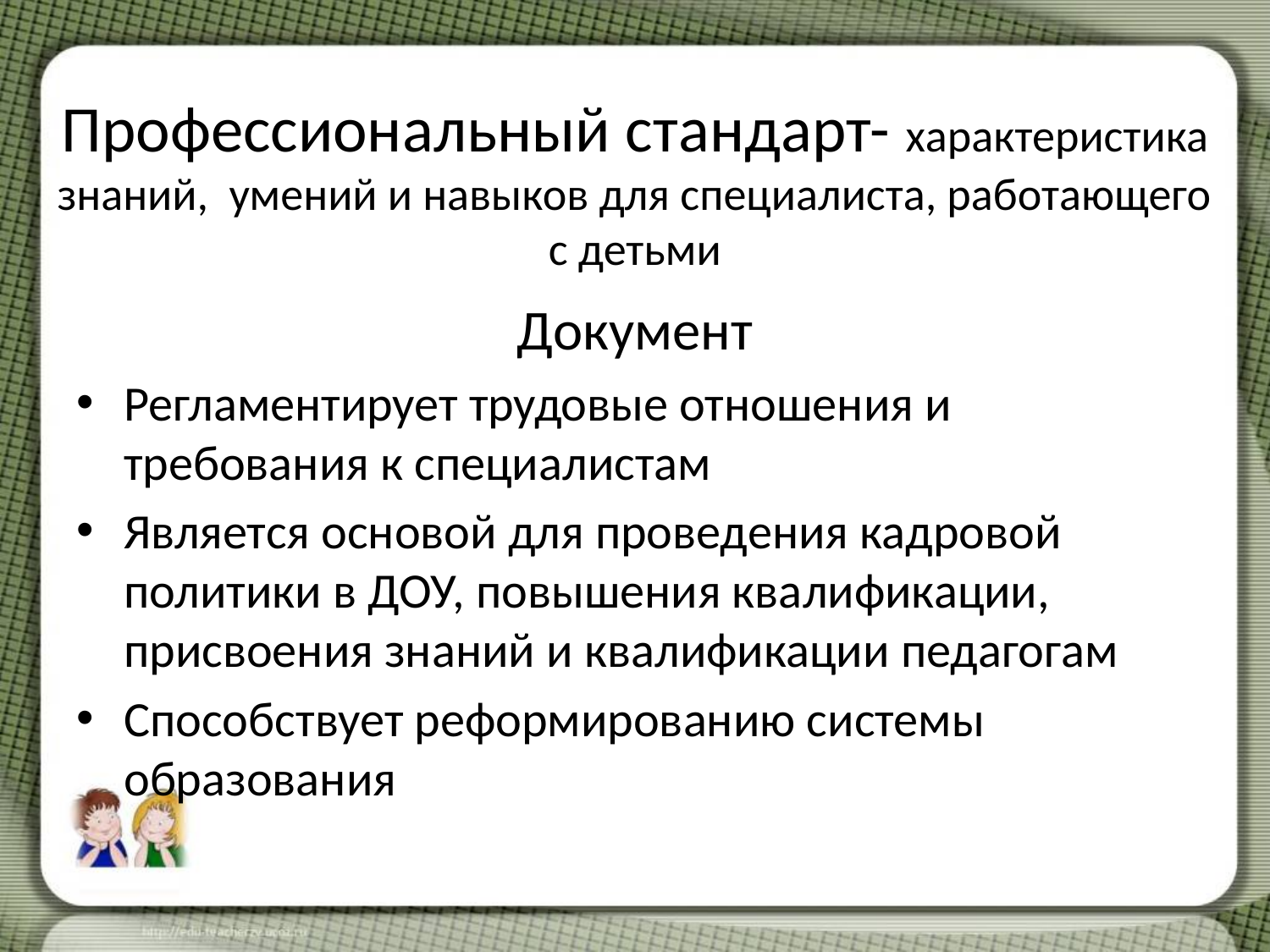

# Профессиональный стандарт- характеристика знаний,  умений и навыков для специалиста, работающего с детьми
Документ
Регламентирует трудовые отношения и требования к специалистам
Является основой для проведения кадровой политики в ДОУ, повышения квалификации, присвоения знаний и квалификации педагогам
Способствует реформированию системы образования